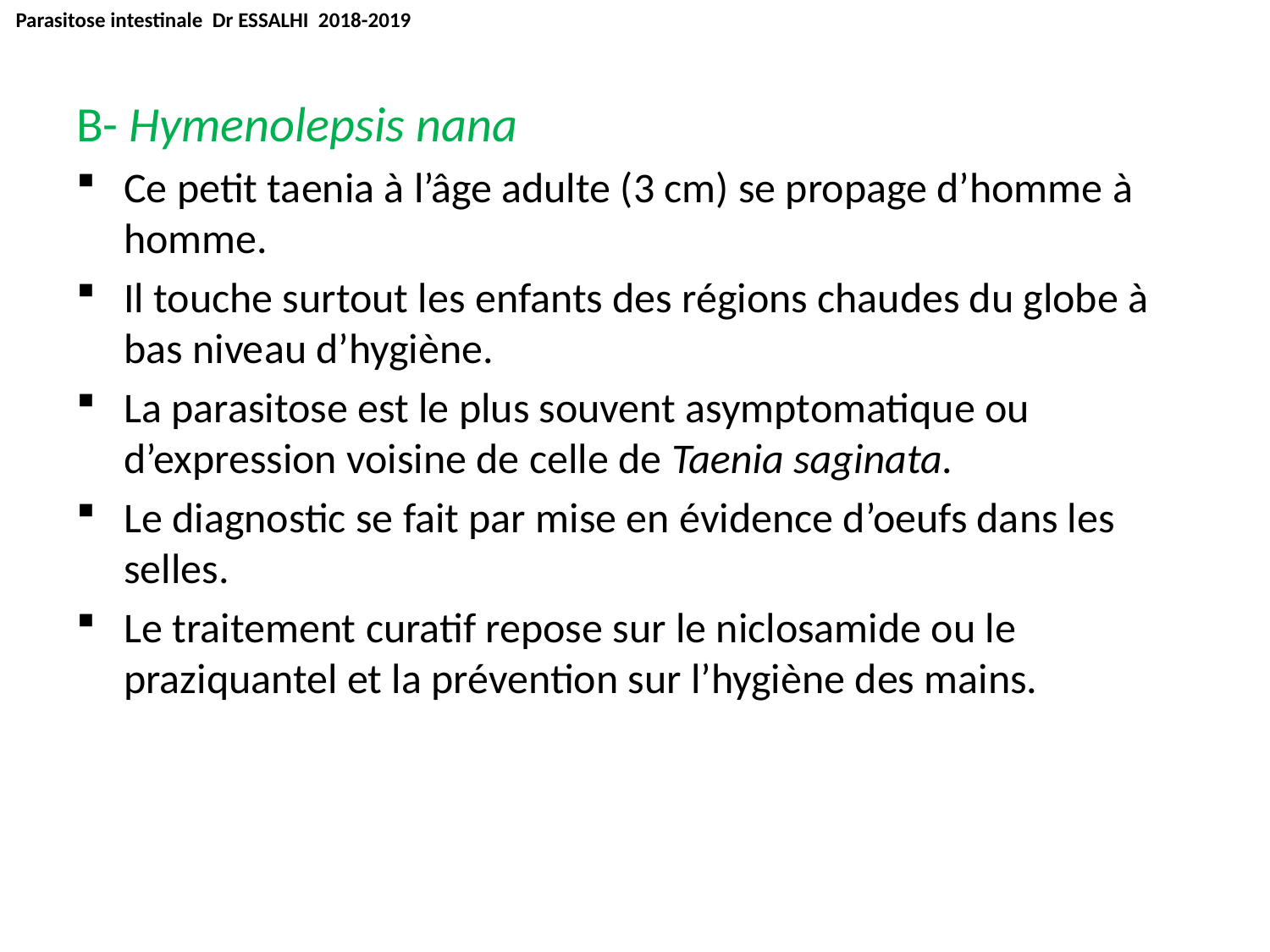

Parasitose intestinale  Dr ESSALHI  2018-2019
B- Hymenolepsis nana
Ce petit taenia à l’âge adulte (3 cm) se propage d’homme à homme.
Il touche surtout les enfants des régions chaudes du globe à bas niveau d’hygiène.
La parasitose est le plus souvent asymptomatique ou d’expression voisine de celle de Taenia saginata.
Le diagnostic se fait par mise en évidence d’oeufs dans les selles.
Le traitement curatif repose sur le niclosamide ou le praziquantel et la prévention sur l’hygiène des mains.